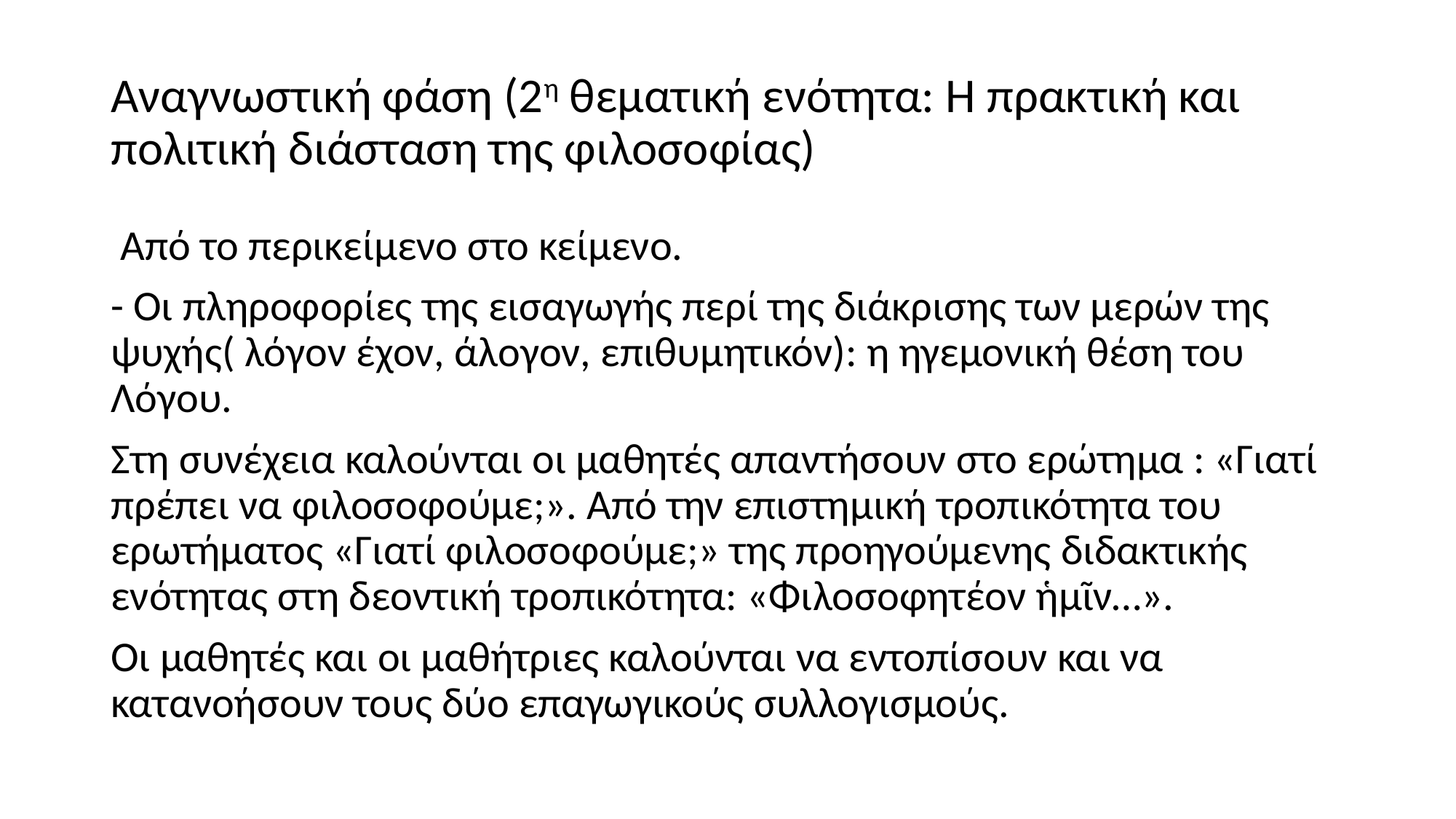

# Αναγνωστική φάση (2η θεματική ενότητα: Η πρακτική και πολιτική διάσταση της φιλοσοφίας)
 Από το περικείμενο στο κείμενο.
- Οι πληροφορίες της εισαγωγής περί της διάκρισης των μερών της ψυχής( λόγον έχον, άλογον, επιθυμητικόν): η ηγεμονική θέση του Λόγου.
Στη συνέχεια καλούνται οι μαθητές απαντήσουν στο ερώτημα : «Γιατί πρέπει να φιλοσοφούμε;». Από την επιστημική τροπικότητα του ερωτήματος «Γιατί φιλοσοφούμε;» της προηγούμενης διδακτικής ενότητας στη δεοντική τροπικότητα: «Φιλοσοφητέον ἡμῖν…».
Οι μαθητές και οι μαθήτριες καλούνται να εντοπίσουν και να κατανοήσουν τους δύο επαγωγικούς συλλογισμούς.